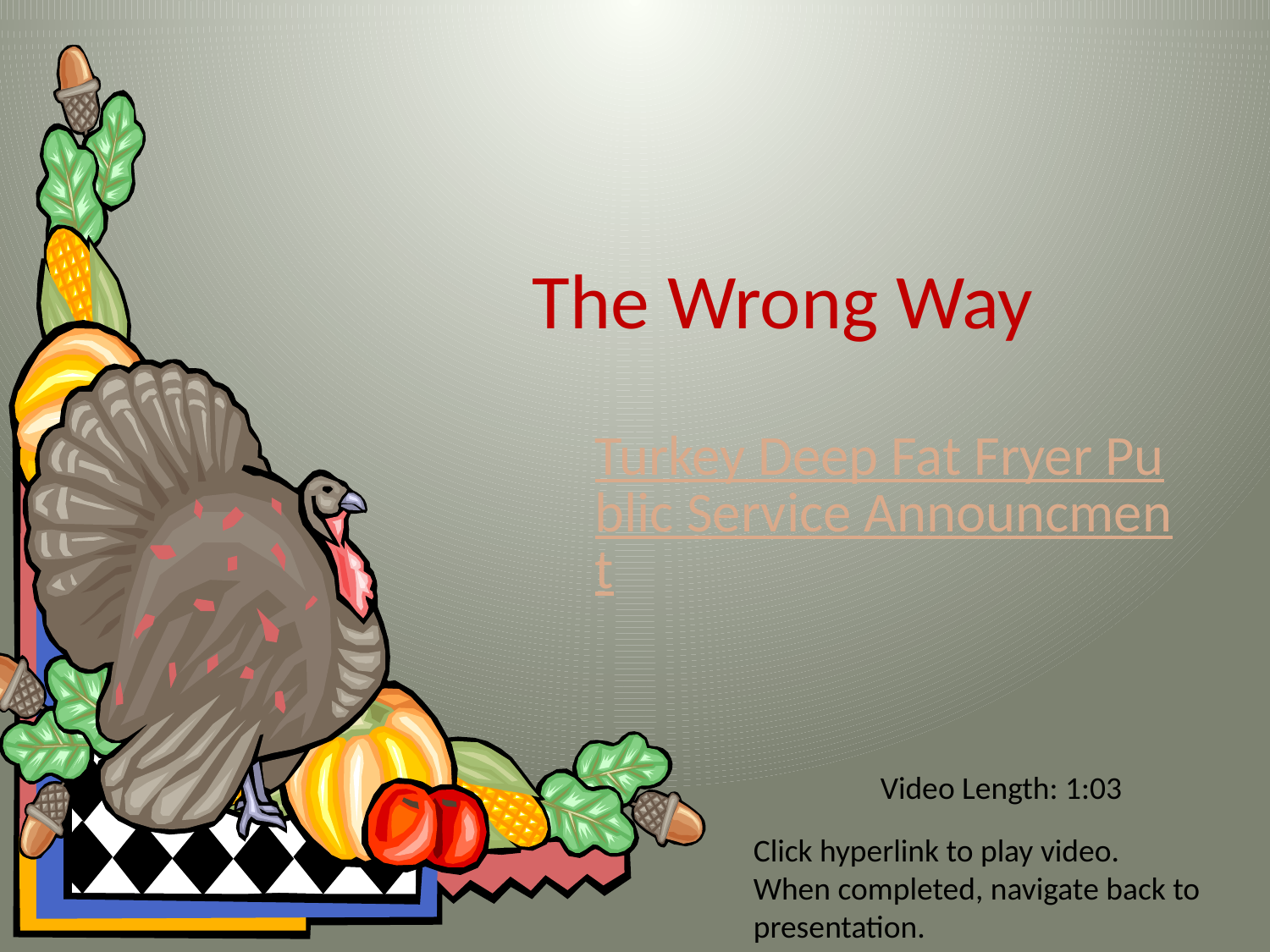

# The Wrong Way
Turkey Deep Fat Fryer Public Service Announcment
Video Length: 1:03
Click hyperlink to play video.
When completed, navigate back to presentation.